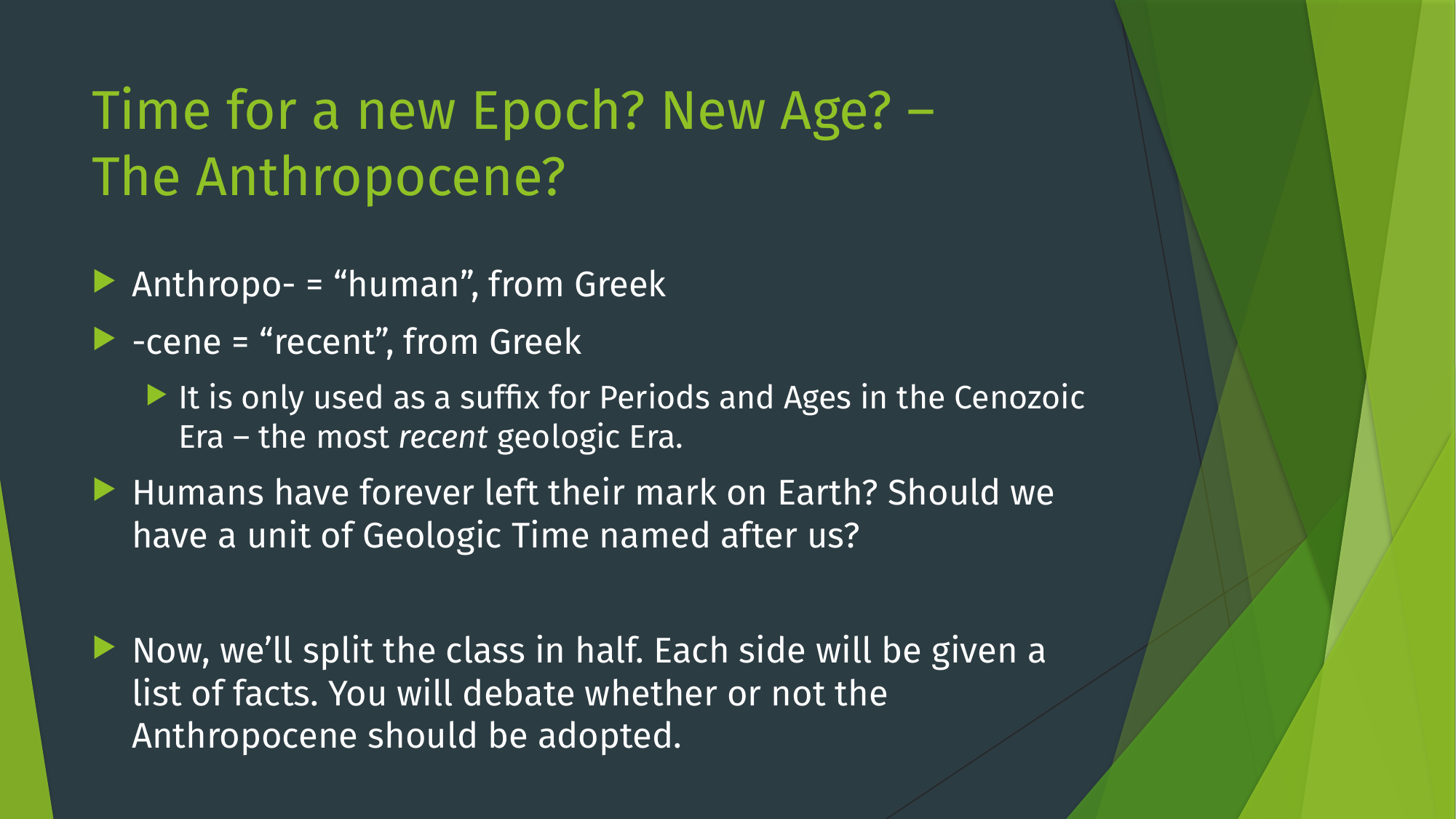

# Time for a new Epoch? New Age? – The Anthropocene?
Anthropo- = “human”, from Greek
-cene = “recent”, from Greek
It is only used as a suffix for Periods and Ages in the Cenozoic Era – the most recent geologic Era.
Humans have forever left their mark on Earth? Should we have a unit of Geologic Time named after us?

Now, we’ll split the class in half. Each side will be given a list of facts. You will debate whether or not the Anthropocene should be adopted.